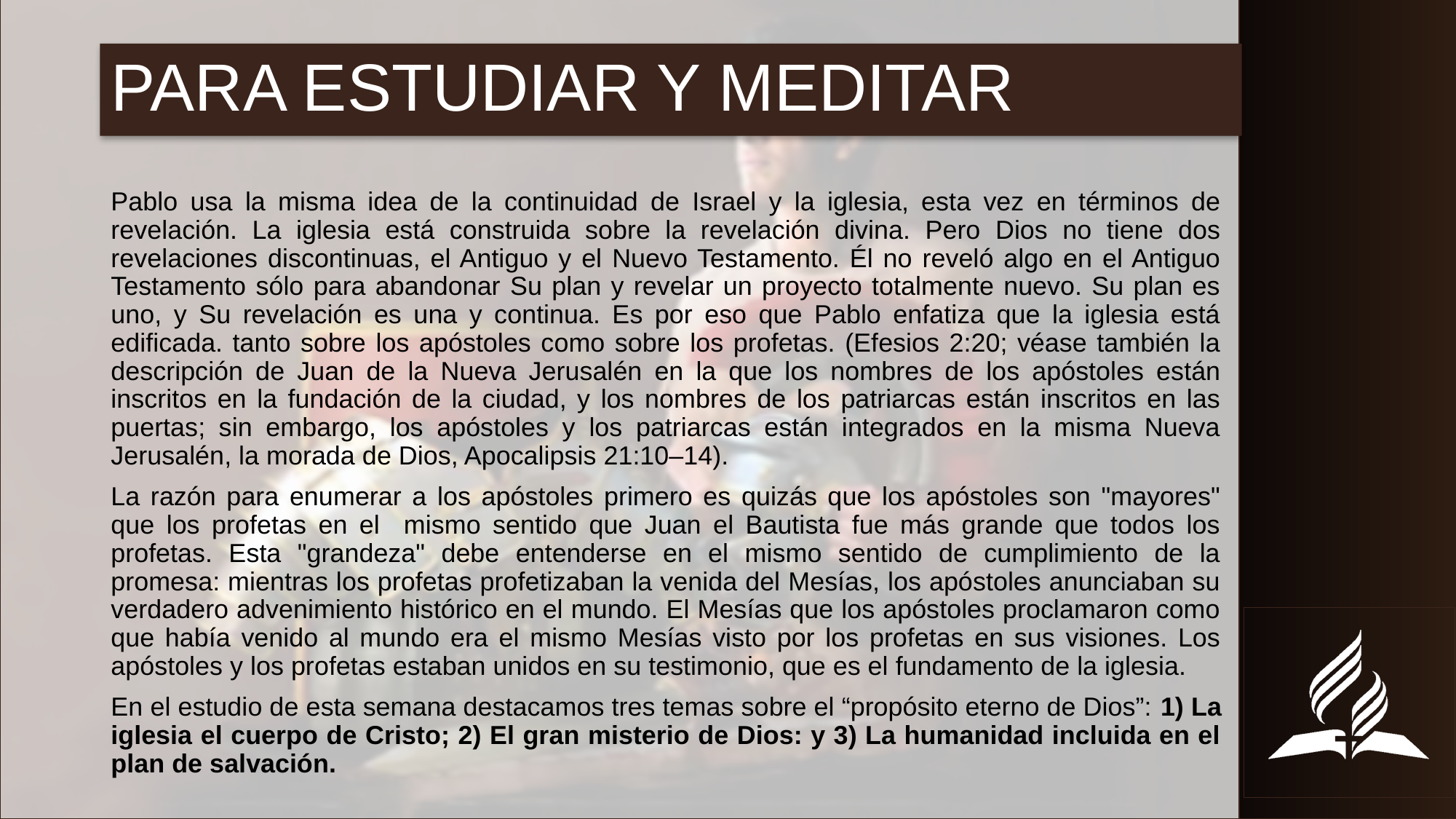

# PARA ESTUDIAR Y MEDITAR
Pablo usa la misma idea de la continuidad de Israel y la iglesia, esta vez en términos de revelación. La iglesia está construida sobre la revelación divina. Pero Dios no tiene dos revelaciones discontinuas, el Antiguo y el Nuevo Testamento. Él no reveló algo en el Antiguo Testamento sólo para abandonar Su plan y revelar un proyecto totalmente nuevo. Su plan es uno, y Su revelación es una y continua. Es por eso que Pablo enfatiza que la iglesia está edificada. tanto sobre los apóstoles como sobre los profetas. (Efesios 2:20; véase también la descripción de Juan de la Nueva Jerusalén en la que los nombres de los apóstoles están inscritos en la fundación de la ciudad, y los nombres de los patriarcas están inscritos en las puertas; sin embargo, los apóstoles y los patriarcas están integrados en la misma Nueva Jerusalén, la morada de Dios, Apocalipsis 21:10–14).
La razón para enumerar a los apóstoles primero es quizás que los apóstoles son "mayores" que los profetas en el  mismo sentido que Juan el Bautista fue más grande que todos los profetas. Esta "grandeza" debe entenderse en el mismo sentido de cumplimiento de la promesa: mientras los profetas profetizaban la venida del Mesías, los apóstoles anunciaban su verdadero advenimiento histórico en el mundo. El Mesías que los apóstoles proclamaron como que había venido al mundo era el mismo Mesías visto por los profetas en sus visiones. Los apóstoles y los profetas estaban unidos en su testimonio, que es el fundamento de la iglesia.
En el estudio de esta semana destacamos tres temas sobre el “propósito eterno de Dios”: 1) La iglesia el cuerpo de Cristo; 2) El gran misterio de Dios: y 3) La humanidad incluida en el plan de salvación.